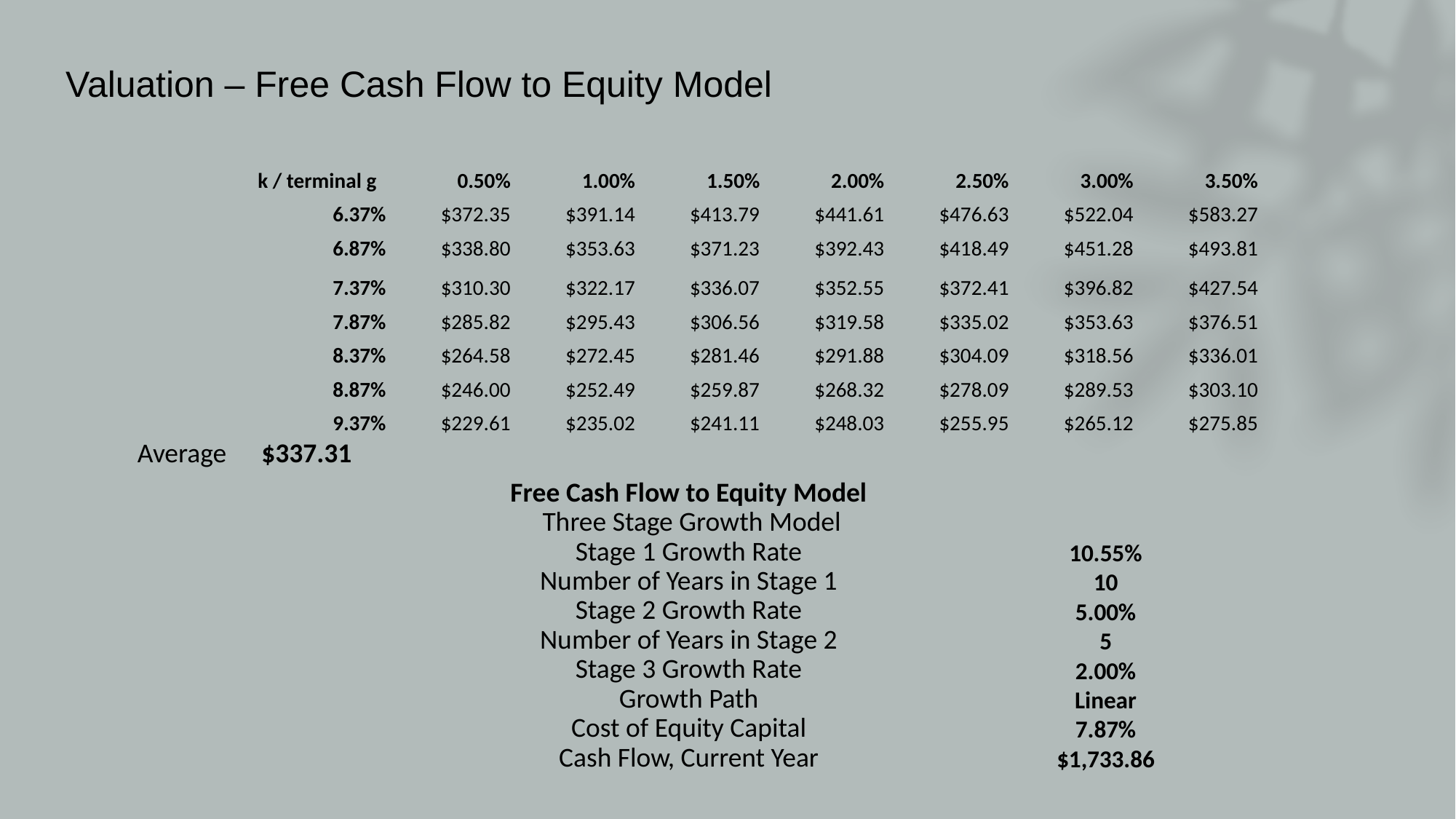

# Valuation – Free Cash Flow to Equity Model
|  | k / terminal g | 0.50% | 1.00% | 1.50% | 2.00% | 2.50% | 3.00% | 3.50% |  |
| --- | --- | --- | --- | --- | --- | --- | --- | --- | --- |
|  | 6.37% | $372.35 | $391.14 | $413.79 | $441.61 | $476.63 | $522.04 | $583.27 |  |
|  | 6.87% | $338.80 | $353.63 | $371.23 | $392.43 | $418.49 | $451.28 | $493.81 |  |
|  | 7.37% | $310.30 | $322.17 | $336.07 | $352.55 | $372.41 | $396.82 | $427.54 |  |
|  | 7.87% | $285.82 | $295.43 | $306.56 | $319.58 | $335.02 | $353.63 | $376.51 |  |
|  | 8.37% | $264.58 | $272.45 | $281.46 | $291.88 | $304.09 | $318.56 | $336.01 |  |
|  | 8.87% | $246.00 | $252.49 | $259.87 | $268.32 | $278.09 | $289.53 | $303.10 |  |
|  | 9.37% | $229.61 | $235.02 | $241.11 | $248.03 | $255.95 | $265.12 | $275.85 |  |
| Average | $337.31 |  |  |  |  |  |  |  |  |
| Free Cash Flow to Equity Model |  |
| --- | --- |
| Three Stage Growth Model |  |
| Stage 1 Growth Rate | 10.55% |
| Number of Years in Stage 1 | 10 |
| Stage 2 Growth Rate | 5.00% |
| Number of Years in Stage 2 | 5 |
| Stage 3 Growth Rate | 2.00% |
| Growth Path | Linear |
| Cost of Equity Capital | 7.87% |
| Cash Flow, Current Year | $1,733.86 |